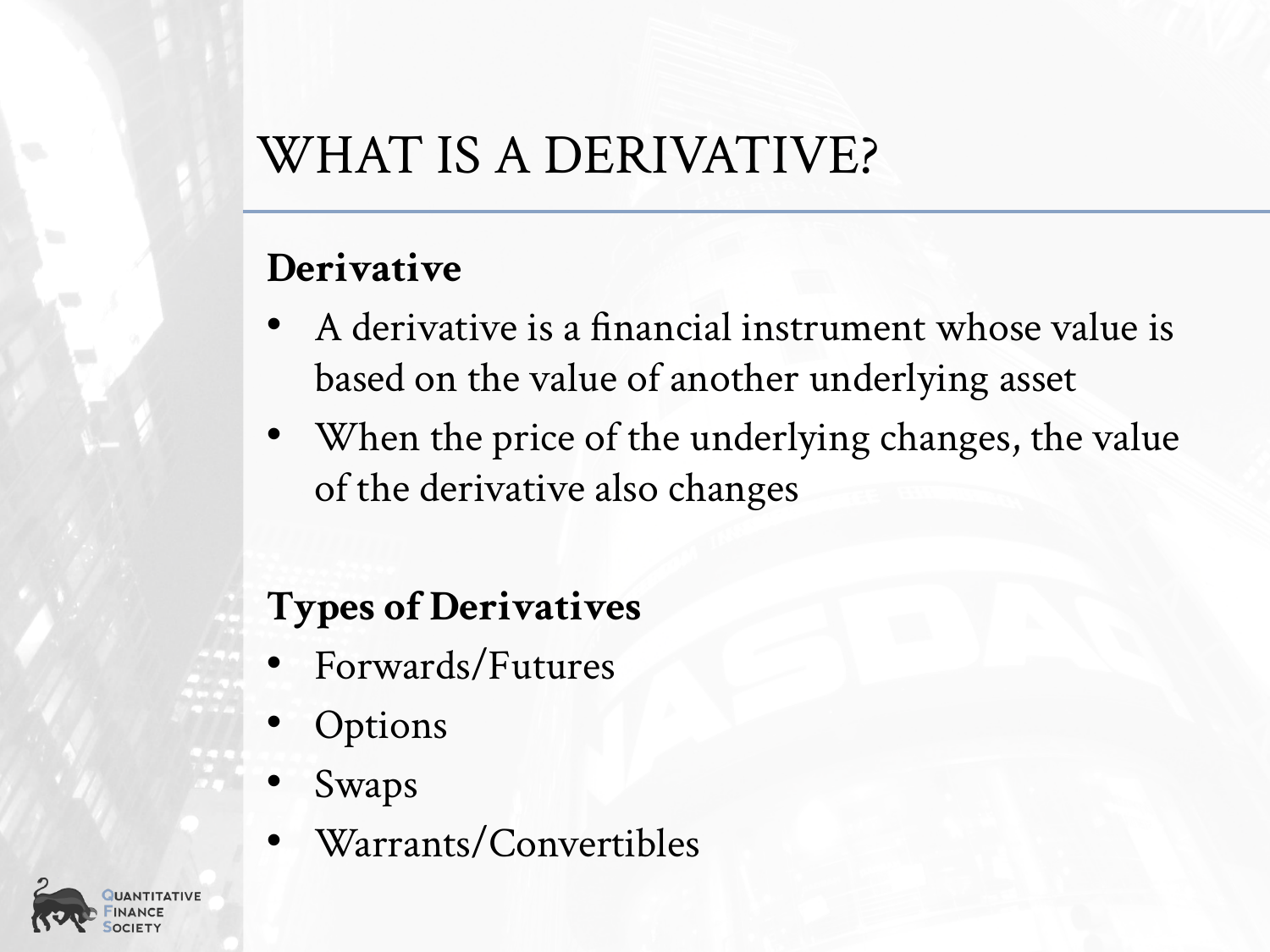

# What Is a Derivative?
Derivative
A derivative is a financial instrument whose value is based on the value of another underlying asset
When the price of the underlying changes, the value of the derivative also changes

Types of Derivatives
Forwards/Futures
Options
Swaps
Warrants/Convertibles